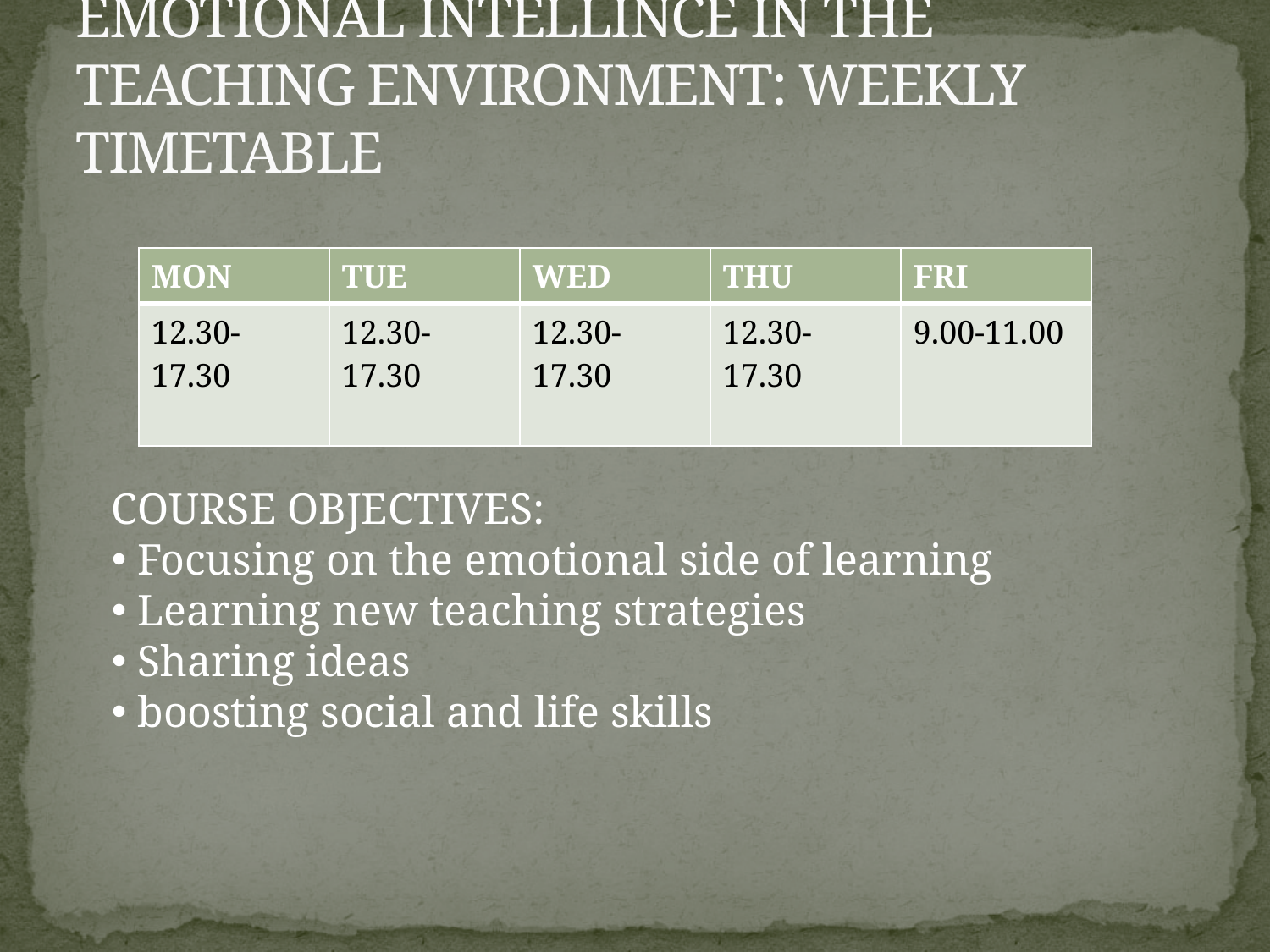

# EMOTIONAL INTELLINCE IN THE TEACHING ENVIRONMENT: WEEKLY TIMETABLE
| MON | TUE | WED | THU | FRI |
| --- | --- | --- | --- | --- |
| 12.30-17.30 | 12.30-17.30 | 12.30-17.30 | 12.30-17.30 | 9.00-11.00 |
COURSE OBJECTIVES:
 Focusing on the emotional side of learning
 Learning new teaching strategies
 Sharing ideas
 boosting social and life skills